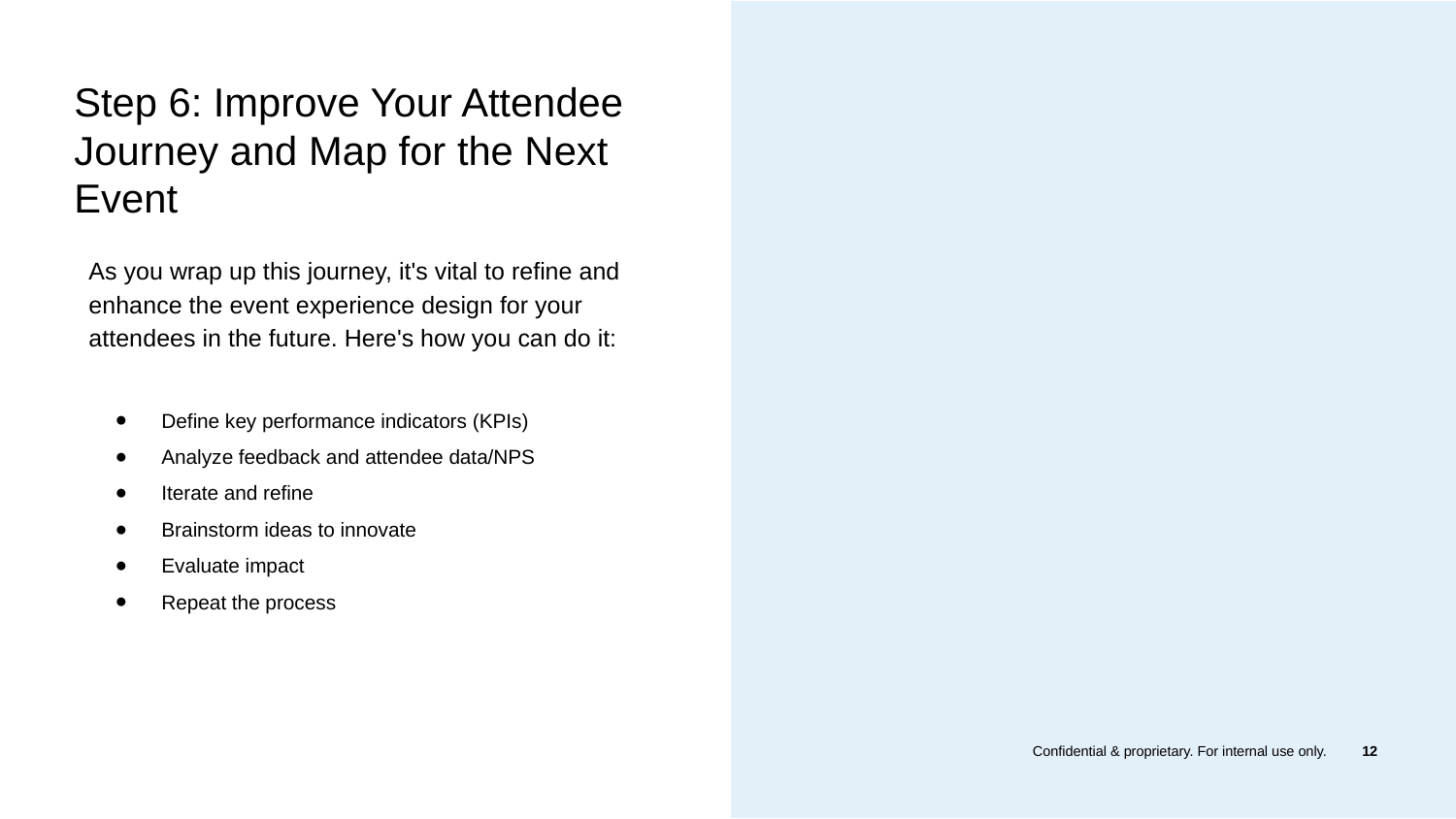

Step 6: Improve Your Attendee Journey and Map for the Next Event
As you wrap up this journey, it's vital to refine and enhance the event experience design for your attendees in the future. Here's how you can do it:

Define key performance indicators (KPIs)
Analyze feedback and attendee data/NPS
Iterate and refine
Brainstorm ideas to innovate
Evaluate impact
Repeat the process